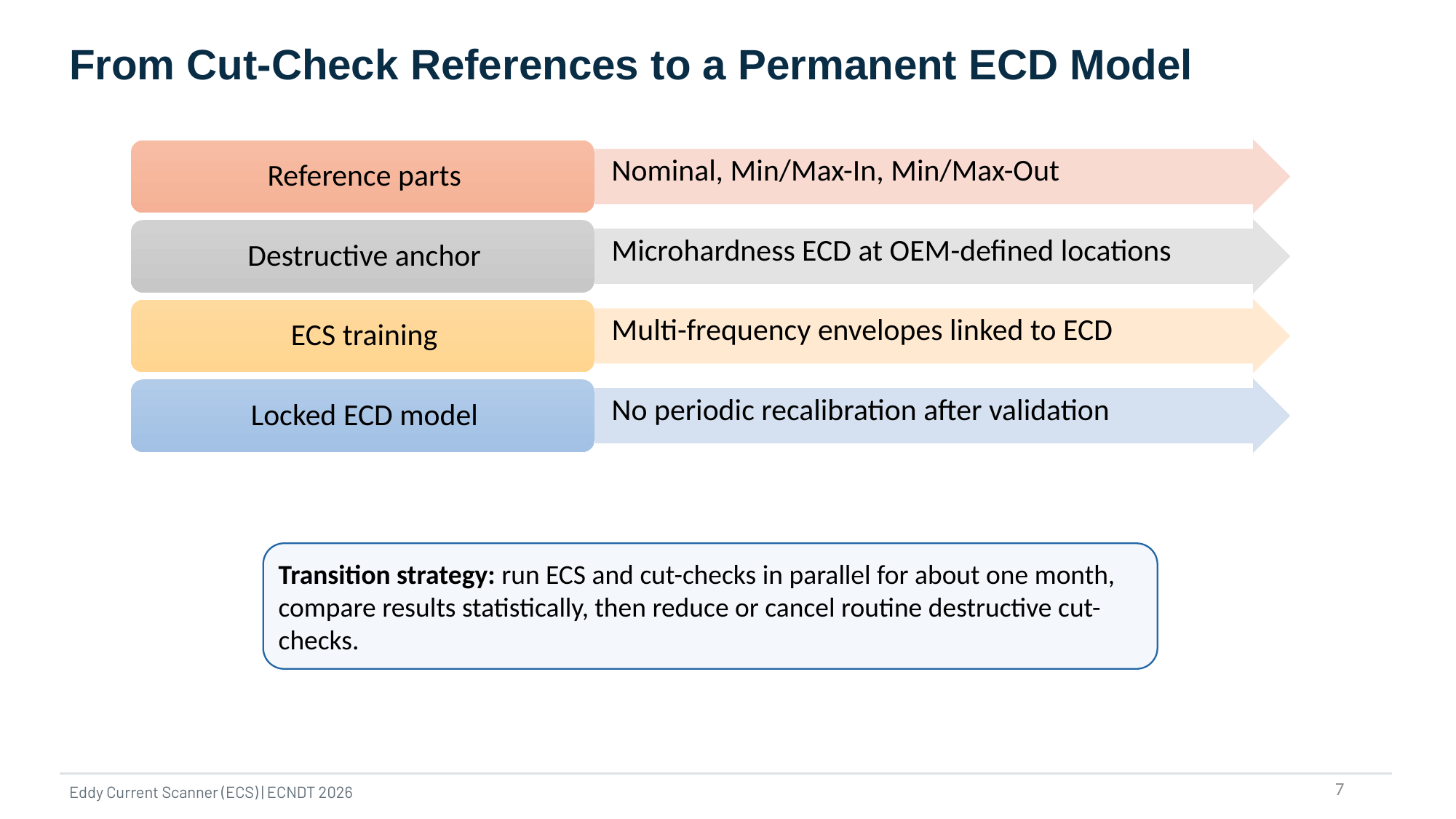

From Cut-Check References to a Permanent ECD Model
Nominal, Min/Max-In, Min/Max-Out
Reference parts
Microhardness ECD at OEM-defined locations
Destructive anchor
Multi-frequency envelopes linked to ECD
ECS training
No periodic recalibration after validation
Locked ECD model
Transition strategy: run ECS and cut-checks in parallel for about one month, compare results statistically, then reduce or cancel routine destructive cut-checks.
7

Eddy Current Scanner (ECS) | ECNDT 2026